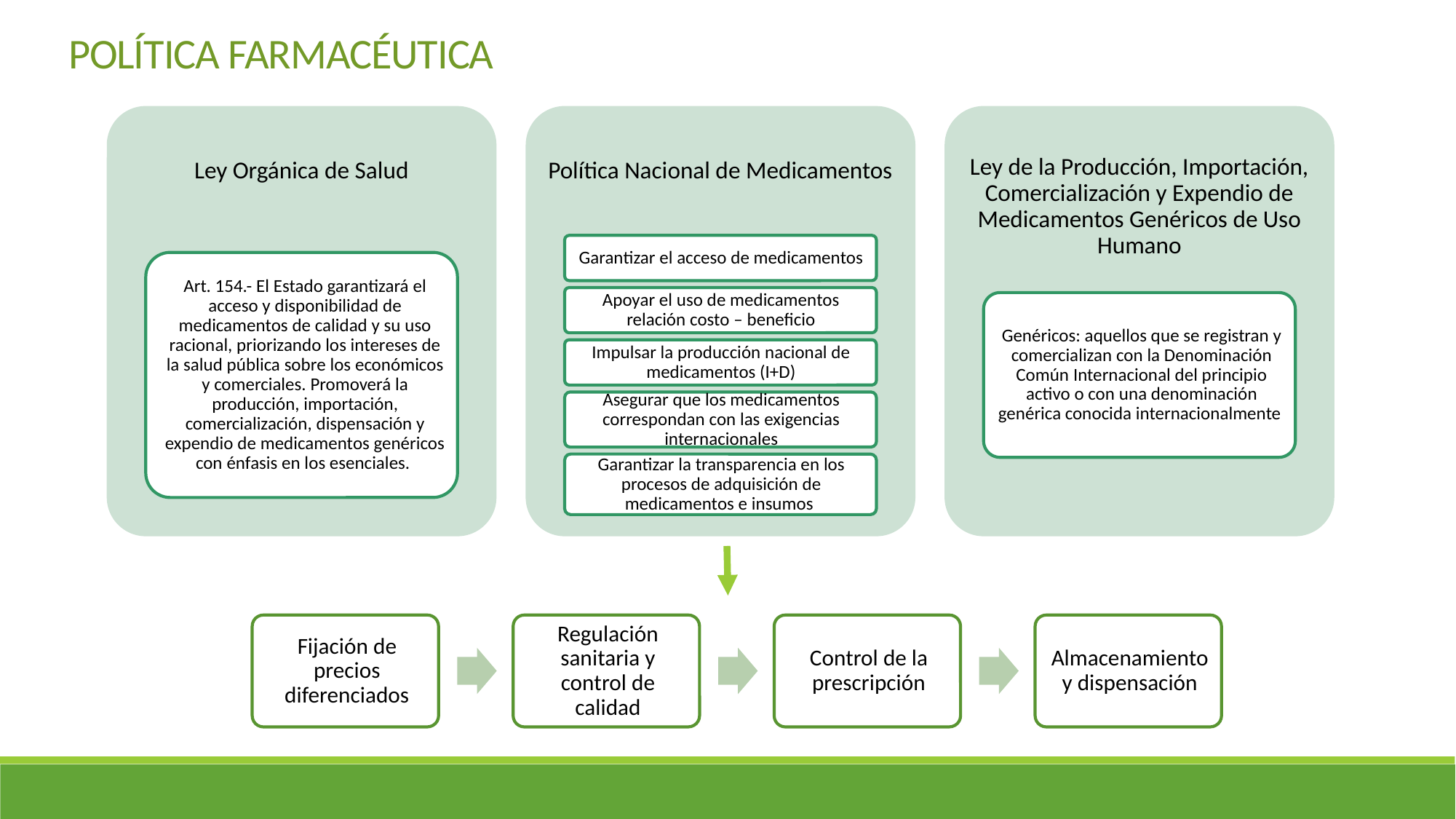

POLÍTICA FARMACÉUTICA
Ley Orgánica de Salud
Art. 154.- El Estado garantizará el acceso y disponibilidad de medicamentos de calidad y su uso racional, priorizando los intereses de la salud pública sobre los económicos y comerciales. Promoverá la producción, importación, comercialización, dispensación y expendio de medicamentos genéricos con énfasis en los esenciales.
Política Nacional de Medicamentos
Garantizar el acceso de medicamentos
Apoyar el uso de medicamentos relación costo – beneficio
Impulsar la producción nacional de medicamentos (I+D)
Asegurar que los medicamentos correspondan con las exigencias internacionales
Garantizar la transparencia en los procesos de adquisición de medicamentos e insumos

Ley de la Producción, Importación, Comercialización y Expendio de Medicamentos Genéricos de Uso Humano
Genéricos: aquellos que se registran y comercializan con la Denominación Común Internacional del principio activo o con una denominación genérica conocida internacionalmente
Fijación de precios diferenciados

Regulación sanitaria y control de calidad

Control de la prescripción

Almacenamiento y dispensación